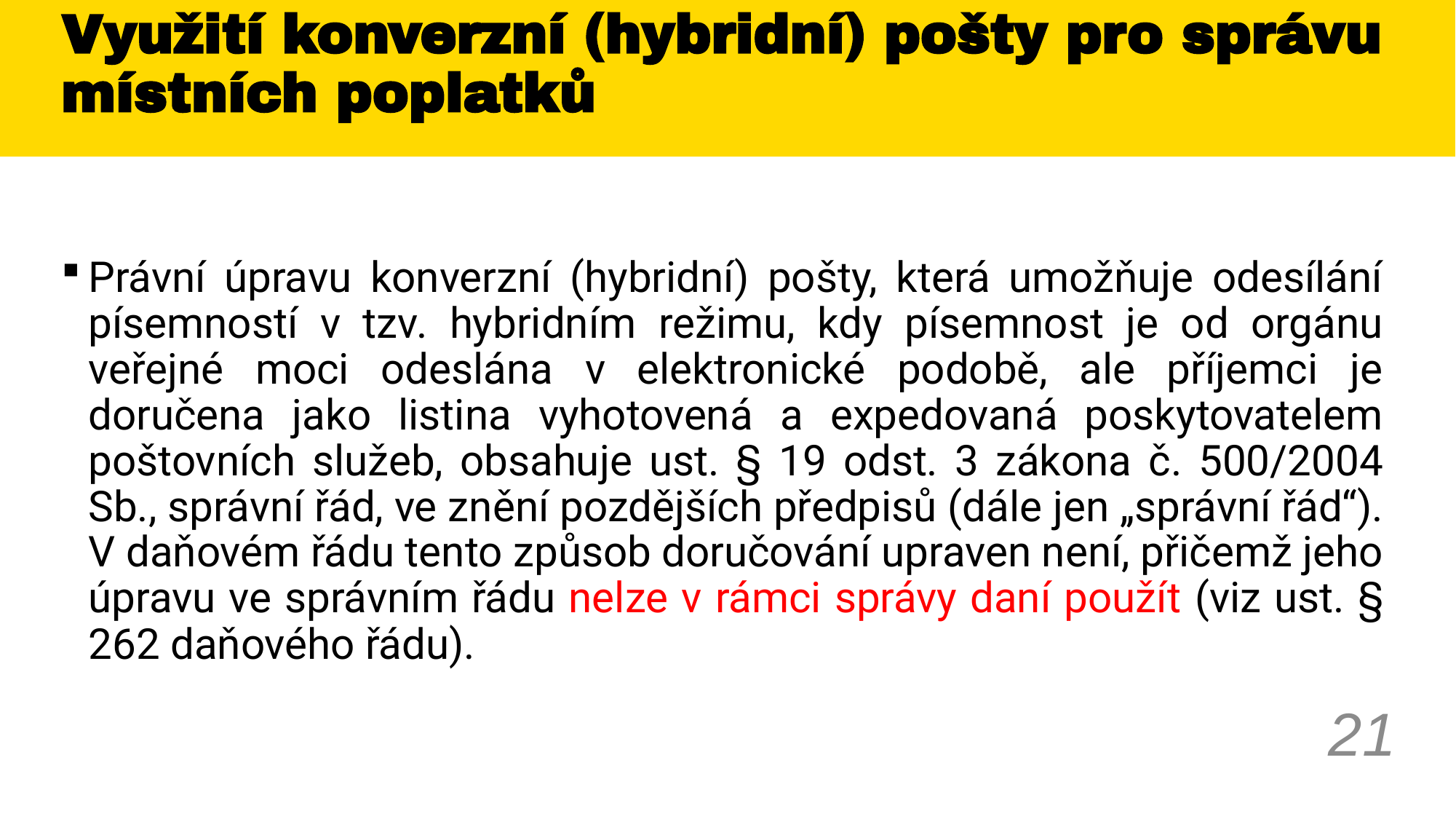

# Využití konverzní (hybridní) pošty pro správu místních poplatků
Právní úpravu konverzní (hybridní) pošty, která umožňuje odesílání písemností v tzv. hybridním režimu, kdy písemnost je od orgánu veřejné moci odeslána v elektronické podobě, ale příjemci je doručena jako listina vyhotovená a expedovaná poskytovatelem poštovních služeb, obsahuje ust. § 19 odst. 3 zákona č. 500/2004 Sb., správní řád, ve znění pozdějších předpisů (dále jen „správní řád“). V daňovém řádu tento způsob doručování upraven není, přičemž jeho úpravu ve správním řádu nelze v rámci správy daní použít (viz ust. § 262 daňového řádu).
21